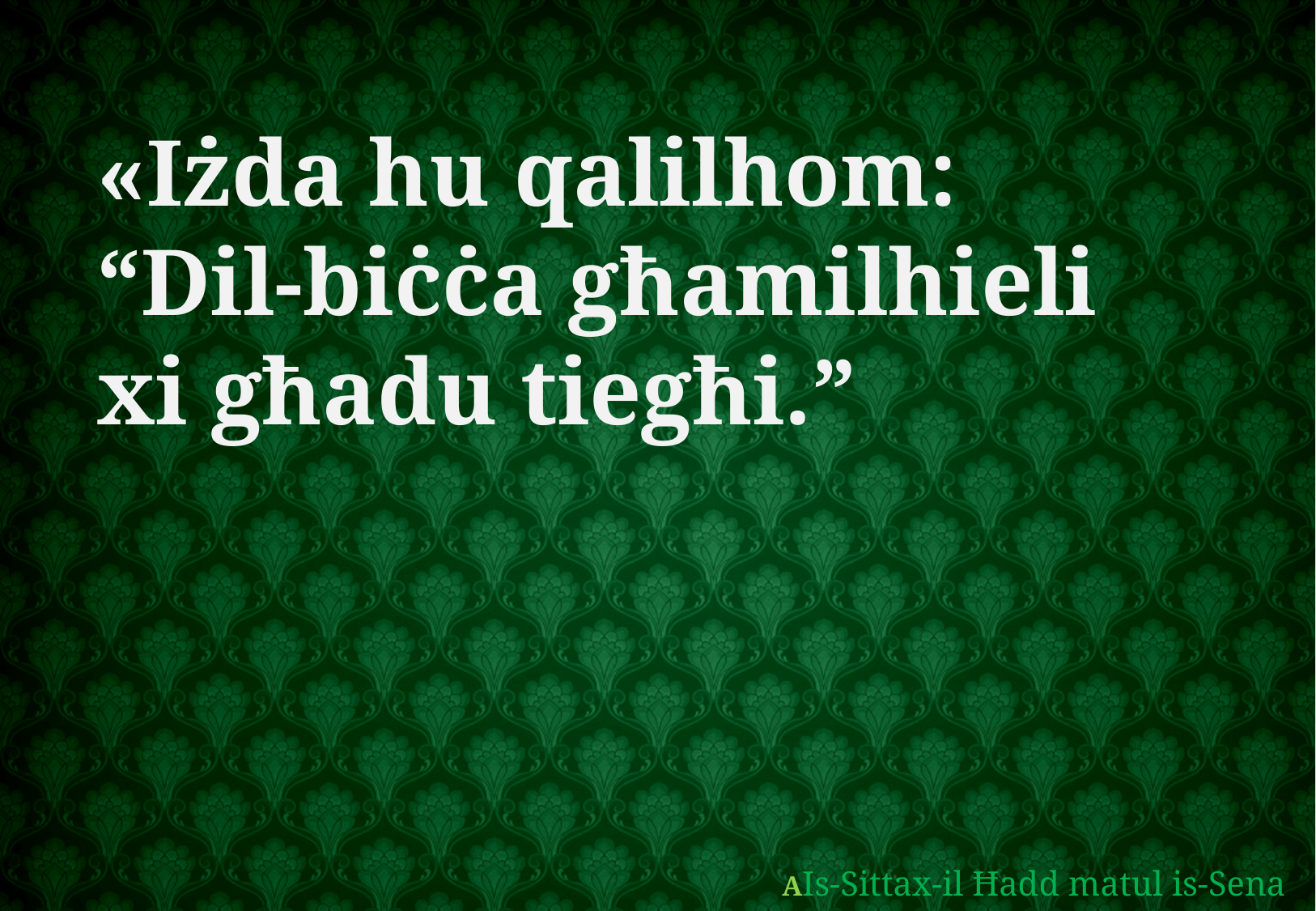

«Iżda hu qalilhom:
“Dil-biċċa għamilhieli
xi għadu tiegħi.”
AIs-Sittax-il Ħadd matul is-Sena